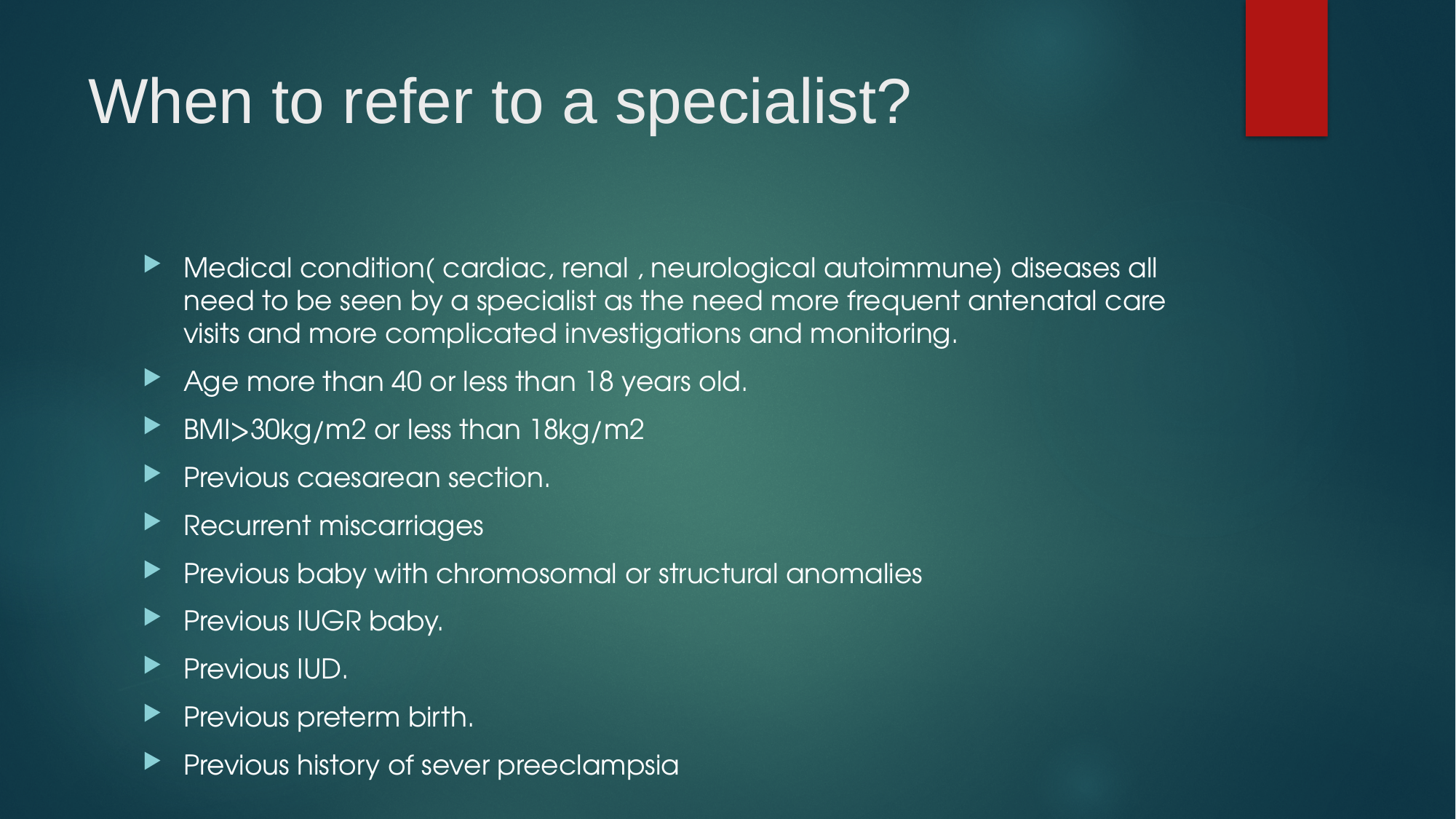

# When to refer to a specialist?
Medical condition( cardiac, renal , neurological autoimmune) diseases all need to be seen by a specialist as the need more frequent antenatal care visits and more complicated investigations and monitoring.
Age more than 40 or less than 18 years old.
BMI>30kg/m2 or less than 18kg/m2
Previous caesarean section.
Recurrent miscarriages
Previous baby with chromosomal or structural anomalies
Previous IUGR baby.
Previous IUD.
Previous preterm birth.
Previous history of sever preeclampsia